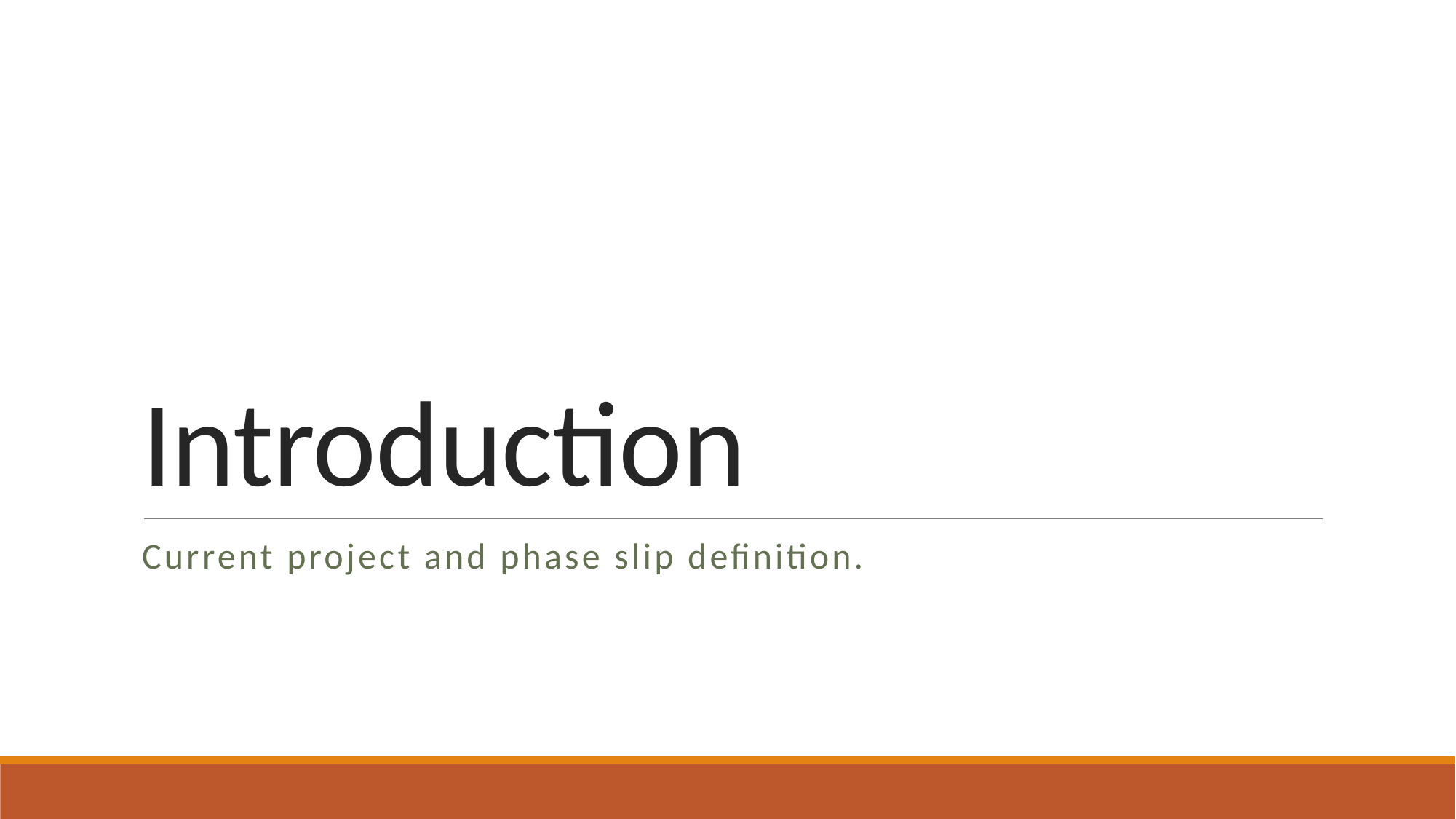

# Introduction
Current project and phase slip definition.